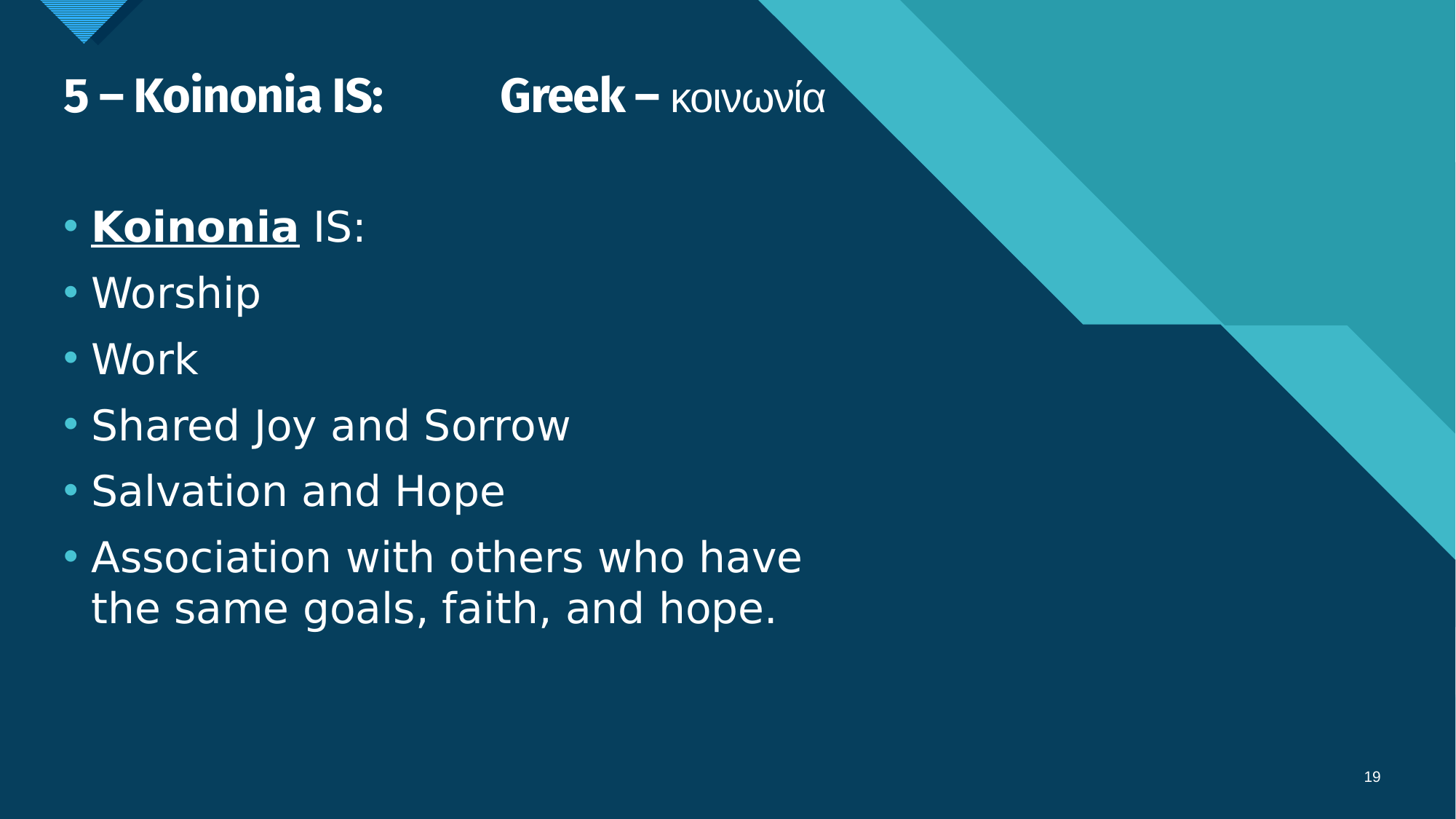

# 5 – Koinonia IS:		Greek – κοινωνία
Koinonia IS:
Worship
Work
Shared Joy and Sorrow
Salvation and Hope
Association with others who have the same goals, faith, and hope.
19